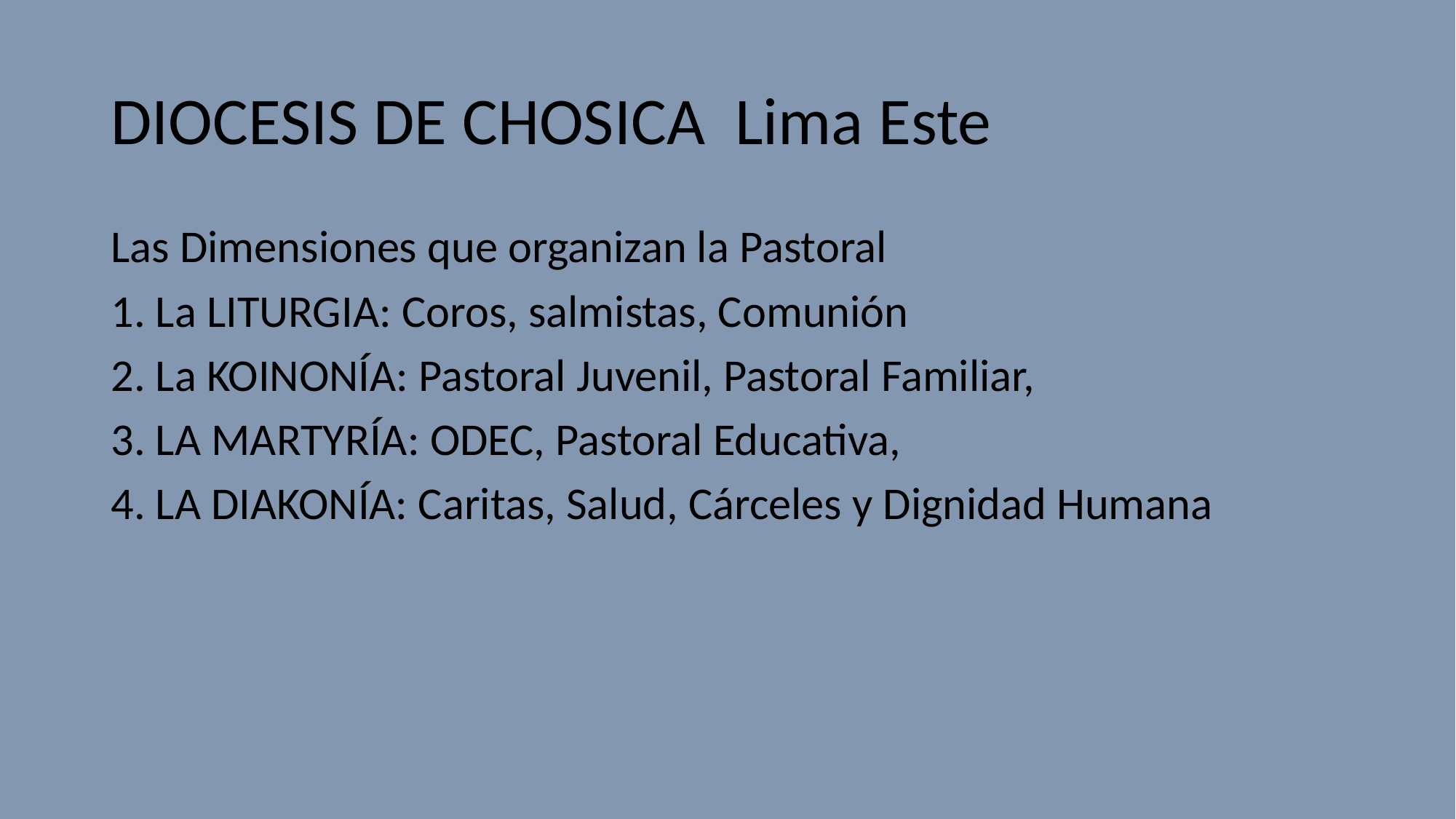

# DIOCESIS DE CHOSICA  Lima Este
Las Dimensiones que organizan la Pastoral
1. La LITURGIA: Coros, salmistas, Comunión
2. La KOINONÍA: Pastoral Juvenil, Pastoral Familiar,
3. LA MARTYRÍA: ODEC, Pastoral Educativa,
4. LA DIAKONÍA: Caritas, Salud, Cárceles y Dignidad Humana